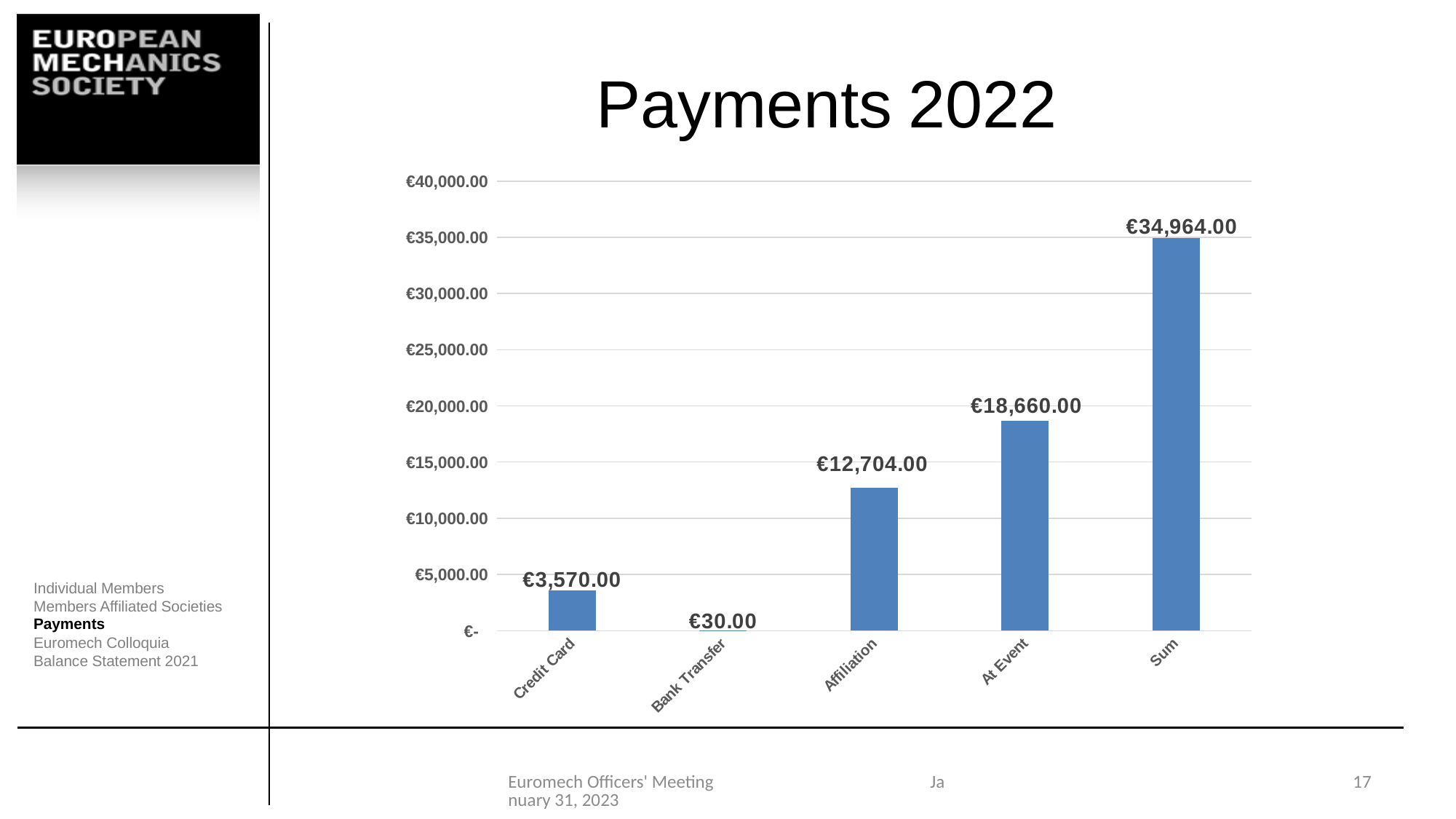

# Payments 2022

### Chart

| Category |  |
|---|---|
| Credit Card | 3570.0 |
| Bank Transfer | 30.0 |
| Affiliation | 12704.0 |
| At Event | 18660.0 |
| Sum | 34964.0 |
Individual Members
Members Affiliated Societies
Payments
Euromech Colloquia
Balance Statement 2021
Euromech Officers' Meeting                                                    January 31, 2023
17